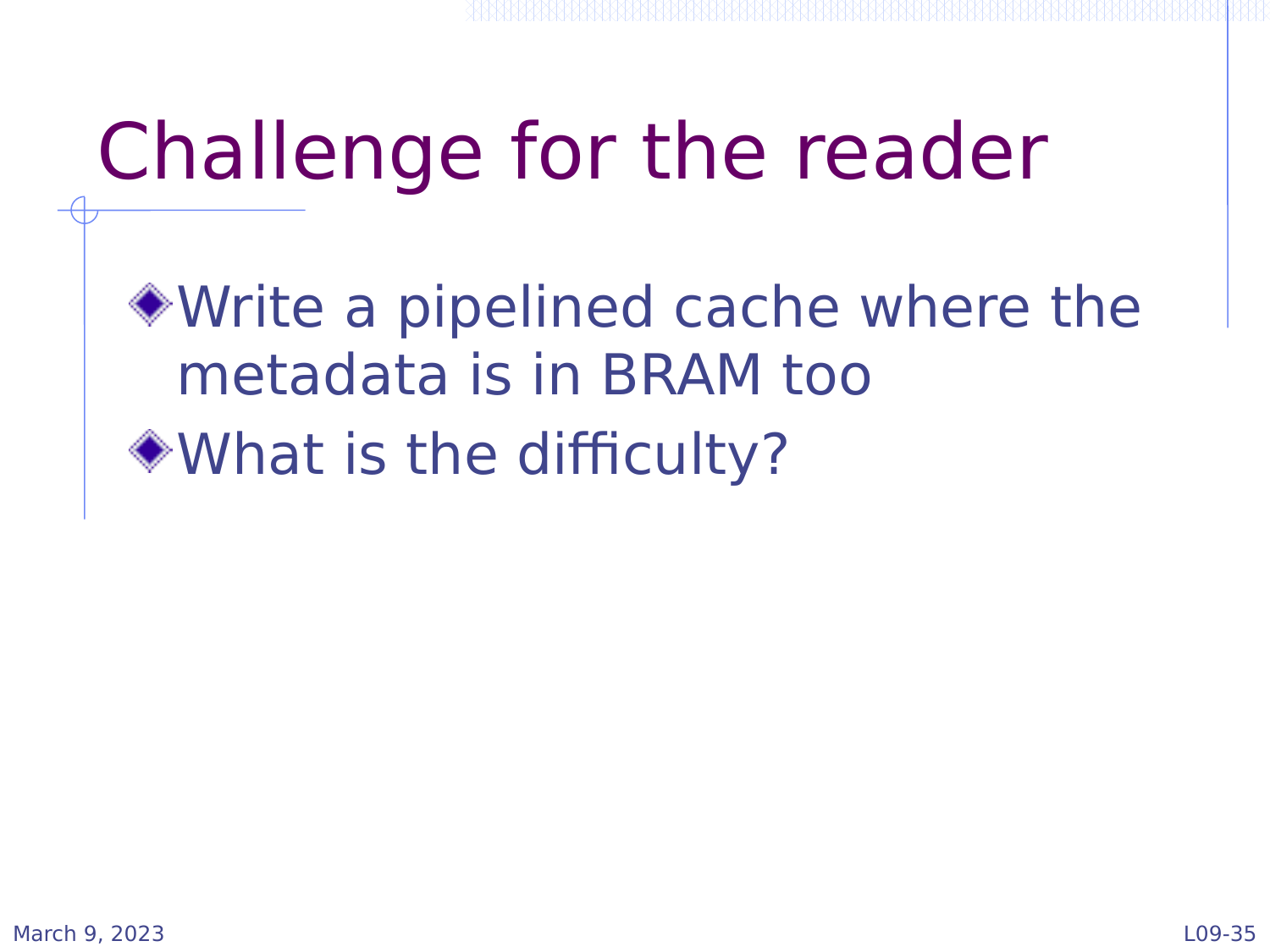

# Challenge for the reader
Write a pipelined cache where the metadata is in BRAM too
What is the difficulty?
March 9, 2023
L09-35